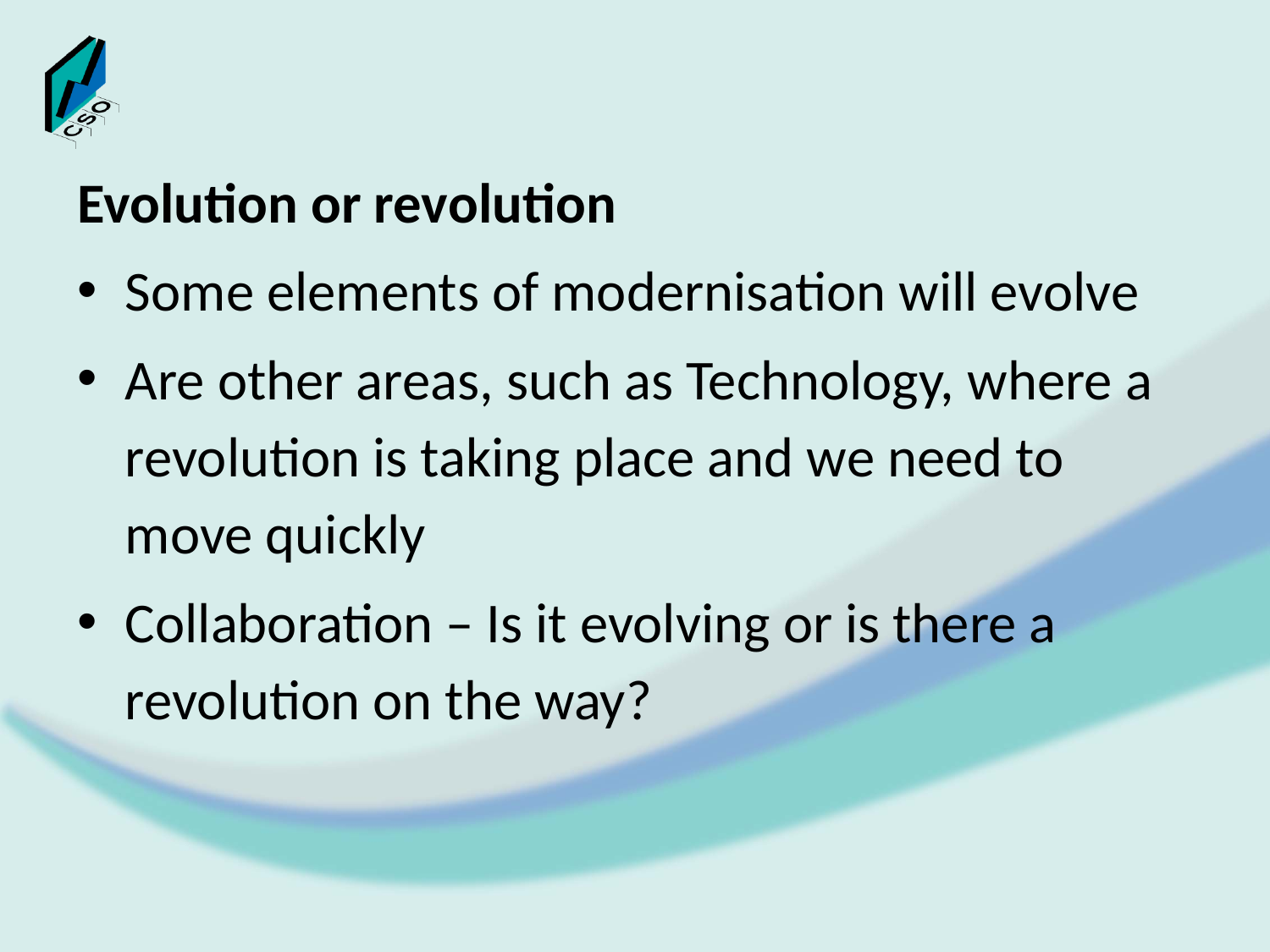

#
Evolution or revolution
Some elements of modernisation will evolve
Are other areas, such as Technology, where a revolution is taking place and we need to move quickly
Collaboration – Is it evolving or is there a revolution on the way?